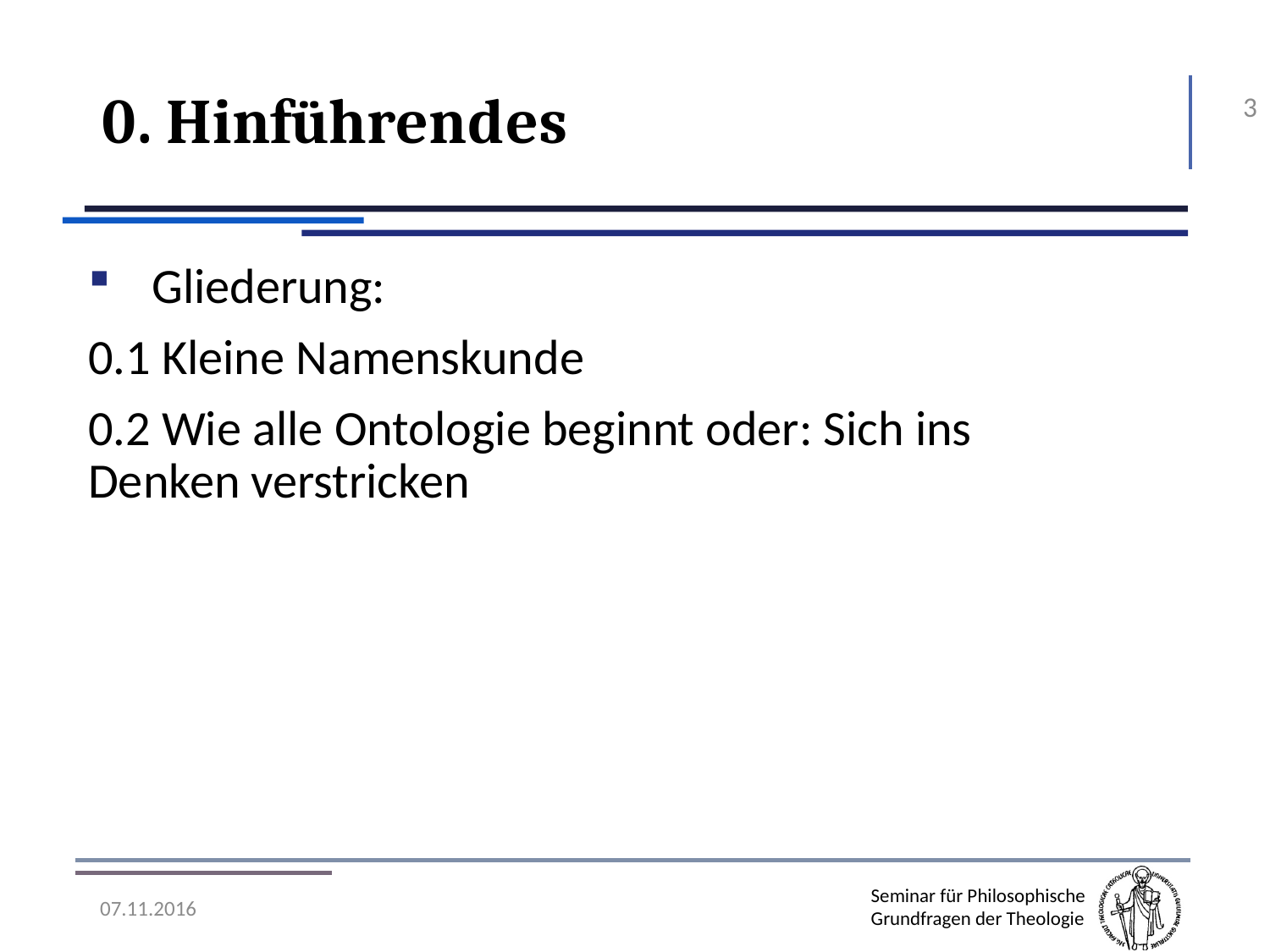

# 0. Hinführendes
3
Gliederung:
0.1 Kleine Namenskunde
0.2 Wie alle Ontologie beginnt oder: Sich ins 	Denken verstricken

07.11.2016